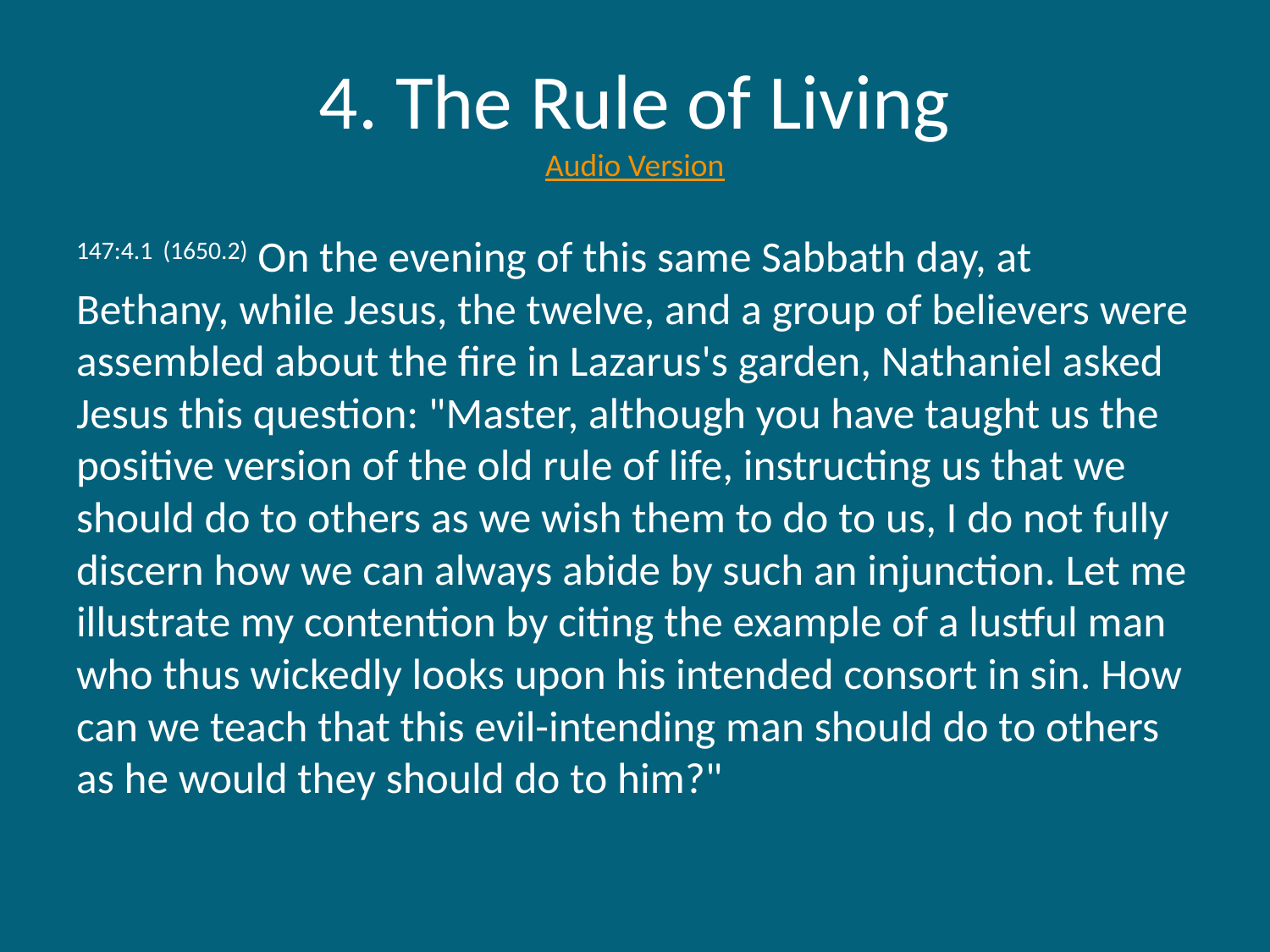

# 4. The Rule of Living Audio Version
147:4.1 (1650.2) On the evening of this same Sabbath day, at Bethany, while Jesus, the twelve, and a group of believers were assembled about the fire in Lazarus's garden, Nathaniel asked Jesus this question: "Master, although you have taught us the positive version of the old rule of life, instructing us that we should do to others as we wish them to do to us, I do not fully discern how we can always abide by such an injunction. Let me illustrate my contention by citing the example of a lustful man who thus wickedly looks upon his intended consort in sin. How can we teach that this evil-intending man should do to others as he would they should do to him?"